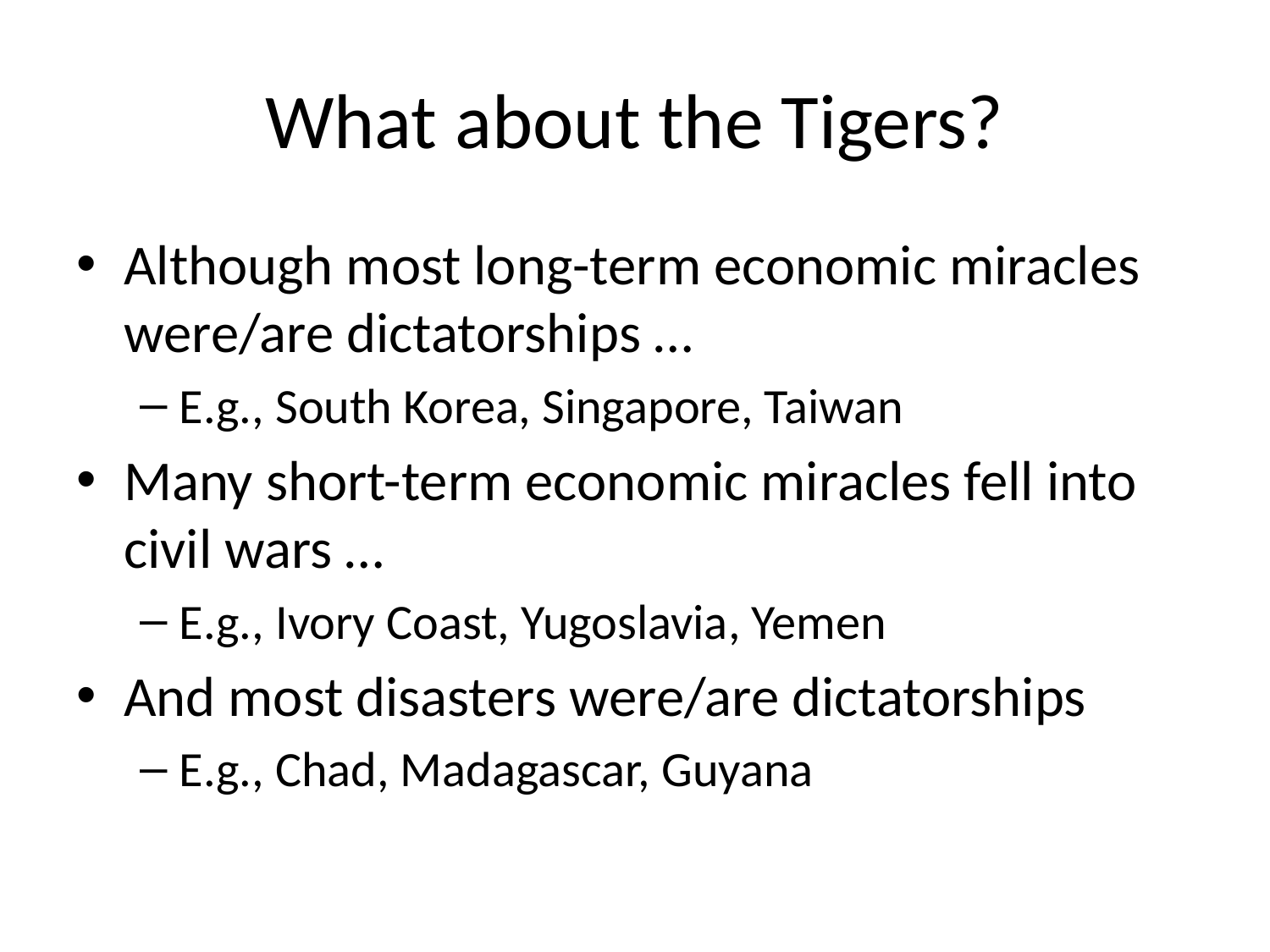

# What about the Tigers?
Although most long-term economic miracles were/are dictatorships …
E.g., South Korea, Singapore, Taiwan
Many short-term economic miracles fell into civil wars …
E.g., Ivory Coast, Yugoslavia, Yemen
And most disasters were/are dictatorships
E.g., Chad, Madagascar, Guyana